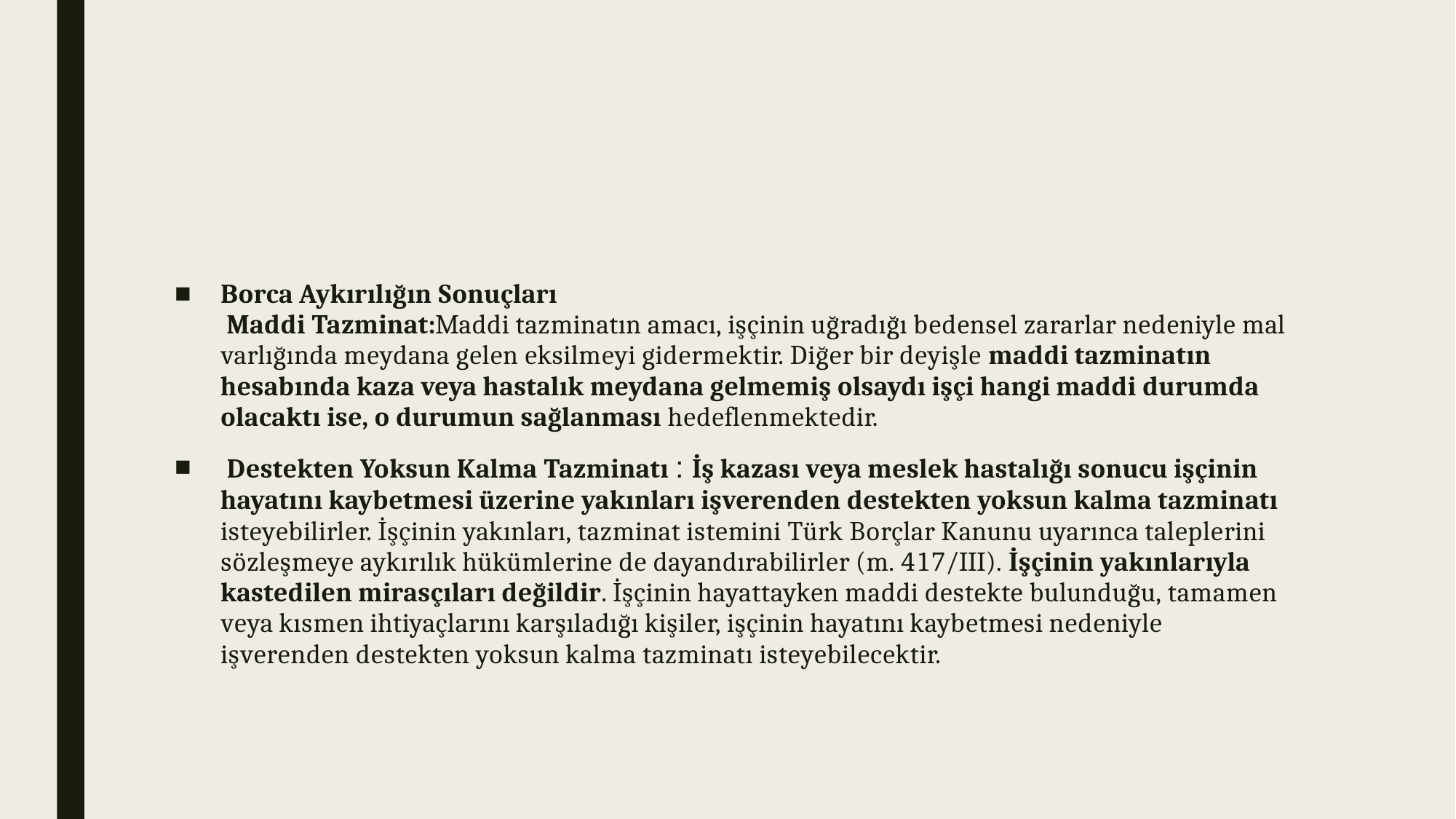

#
Borca Aykırılığın Sonuçları
 Maddi Tazminat:Maddi tazminatın amacı, işçinin uğradığı bedensel zararlar nedeniyle mal varlığında meydana gelen eksilmeyi gidermektir. Diğer bir deyişle maddi tazminatın hesabında kaza veya hastalık meydana gelmemiş olsaydı işçi hangi maddi durumda olacaktı ise, o durumun sağlanması hedeflenmektedir.
 Destekten Yoksun Kalma Tazminatı : İş kazası veya meslek hastalığı sonucu işçinin hayatını kaybetmesi üzerine yakınları işverenden destekten yoksun kalma tazminatı isteyebilirler. İşçinin yakınları, tazminat istemini Türk Borçlar Kanunu uyarınca taleplerini sözleşmeye aykırılık hükümlerine de dayandırabilirler (m. 417/III). İşçinin yakınlarıyla kastedilen mirasçıları değildir. İşçinin hayattayken maddi destekte bulunduğu, tamamen veya kısmen ihtiyaçlarını karşıladığı kişiler, işçinin hayatını kaybetmesi nedeniyle işverenden destekten yoksun kalma tazminatı isteyebilecektir.